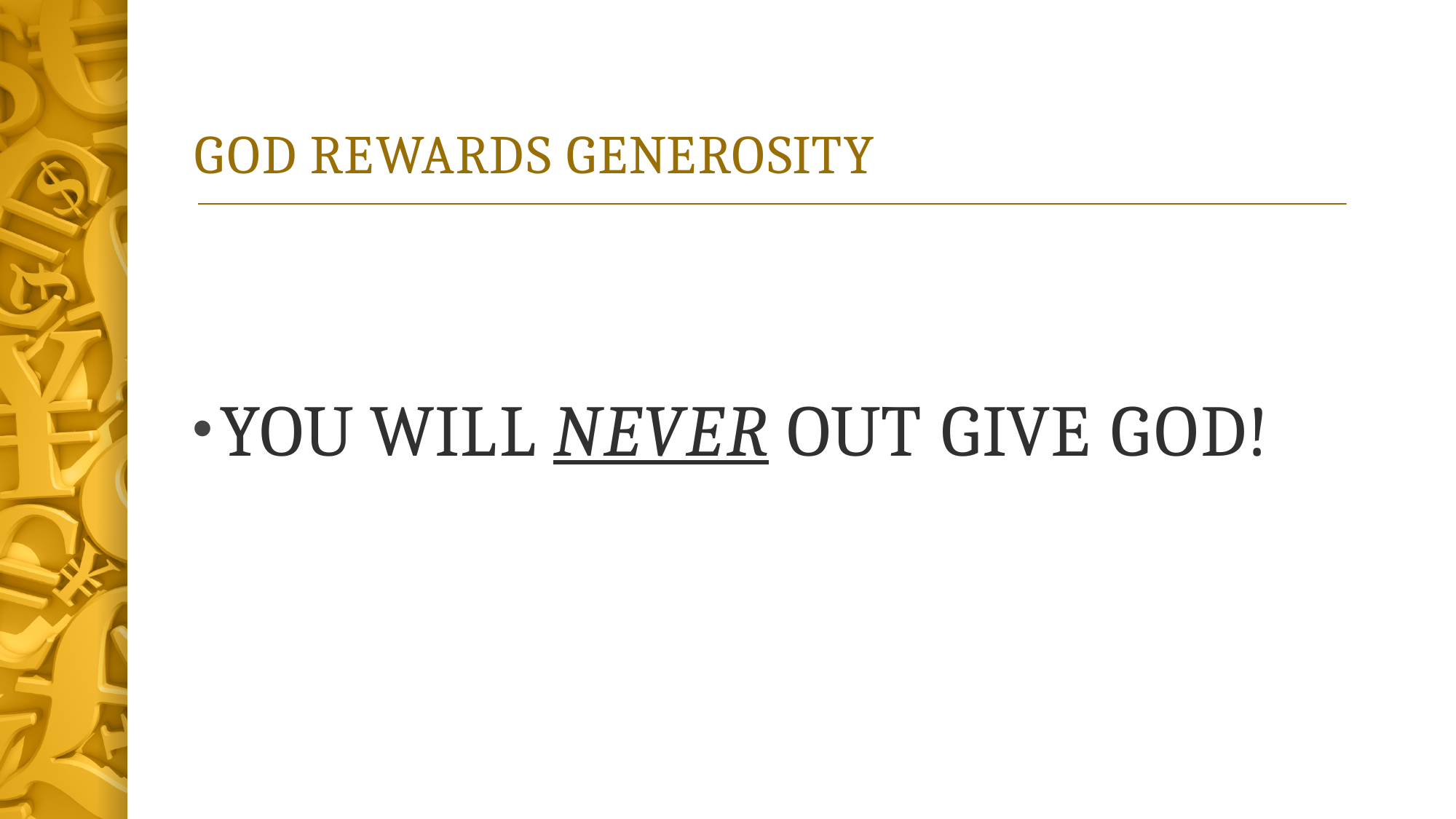

# GOD REWARDS GENEROSITY

YOU WILL NEVER OUT GIVE GOD!